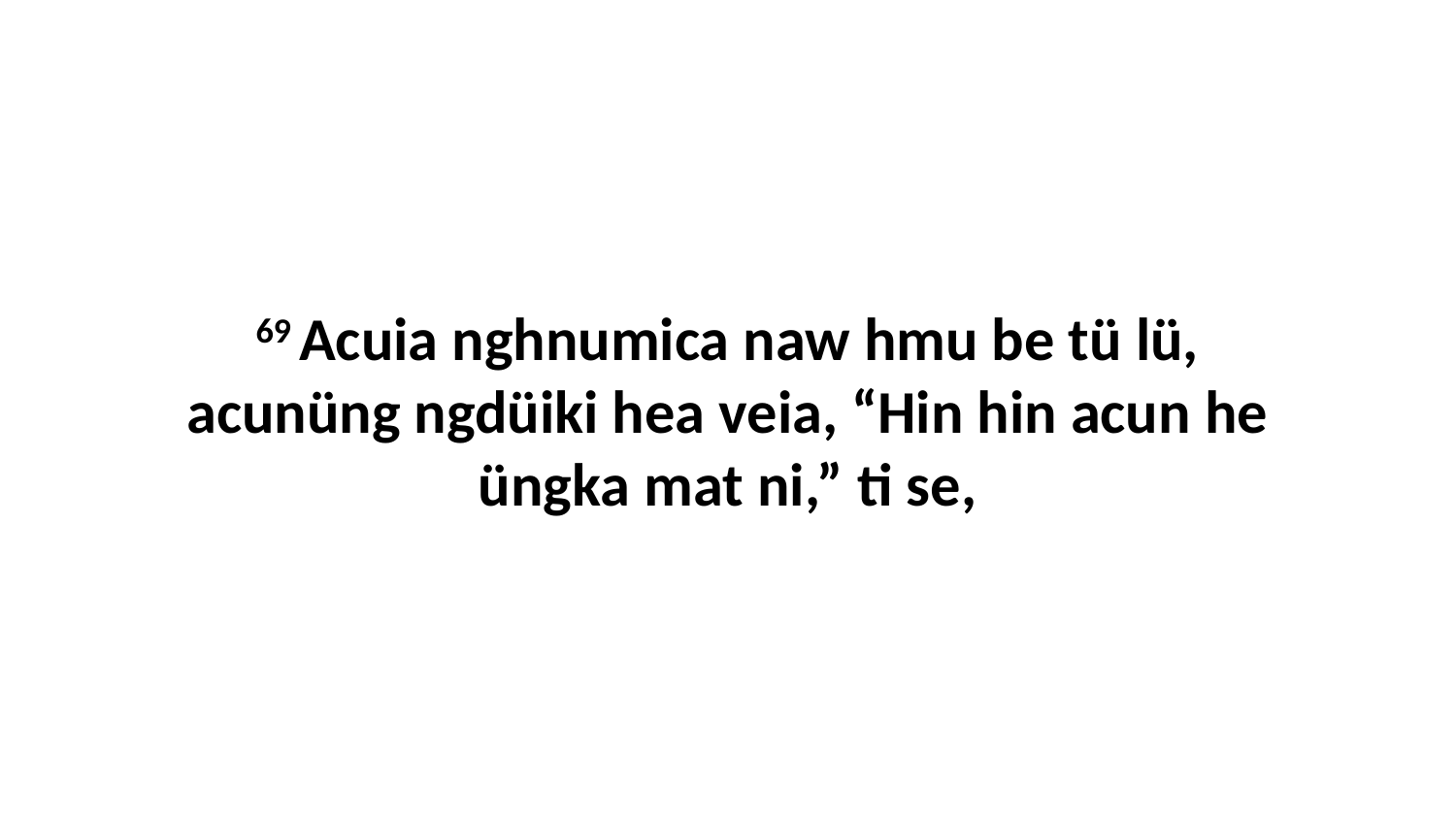

69 Acuia nghnumica naw hmu be tü lü, acunüng ngdüiki hea veia, “Hin hin acun he üngka mat ni,” ti se,